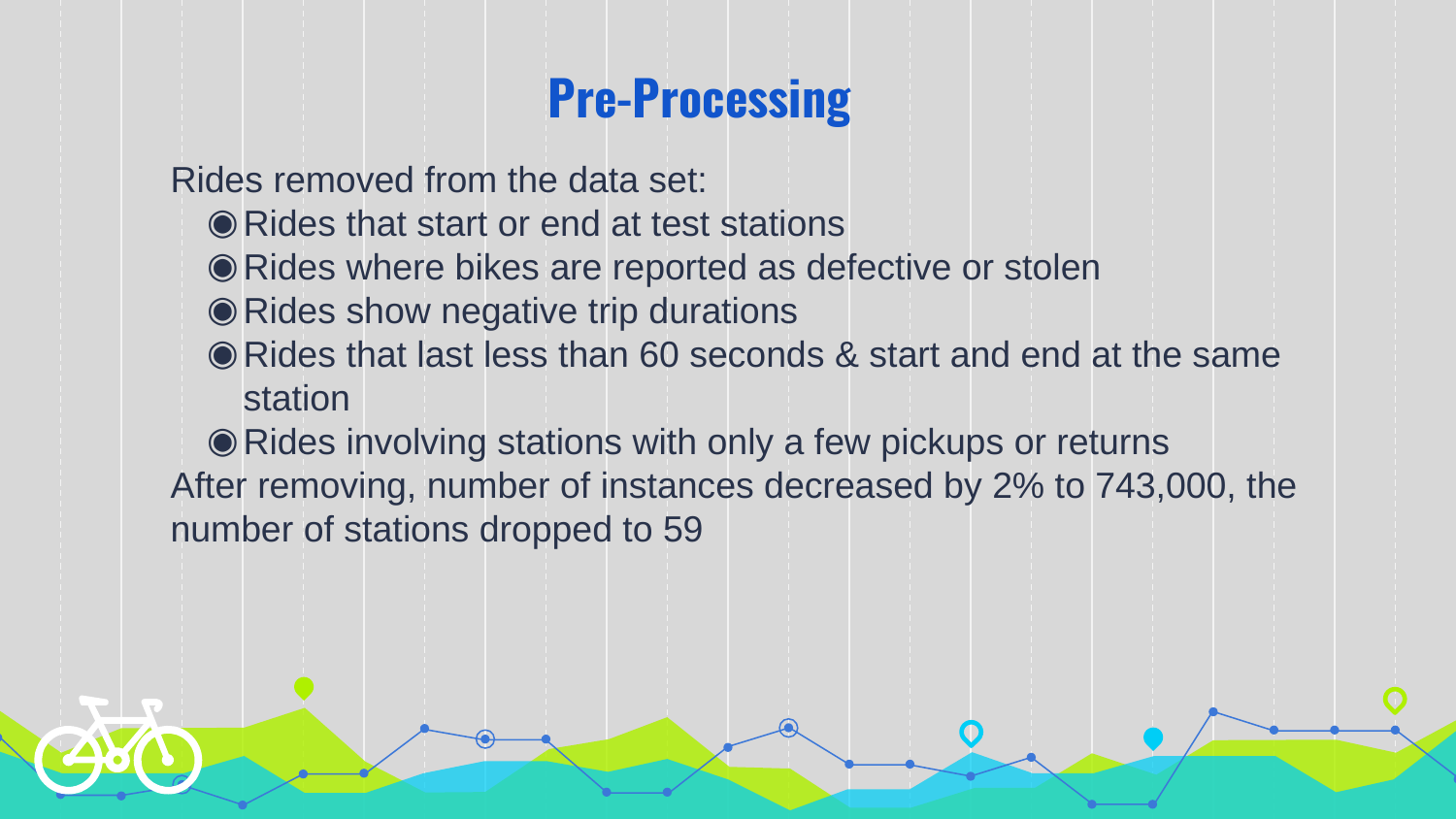

# Pre-Processing
Rides removed from the data set:
Rides that start or end at test stations
Rides where bikes are reported as defective or stolen
Rides show negative trip durations
Rides that last less than 60 seconds & start and end at the same station
Rides involving stations with only a few pickups or returns
After removing, number of instances decreased by 2% to 743,000, the number of stations dropped to 59